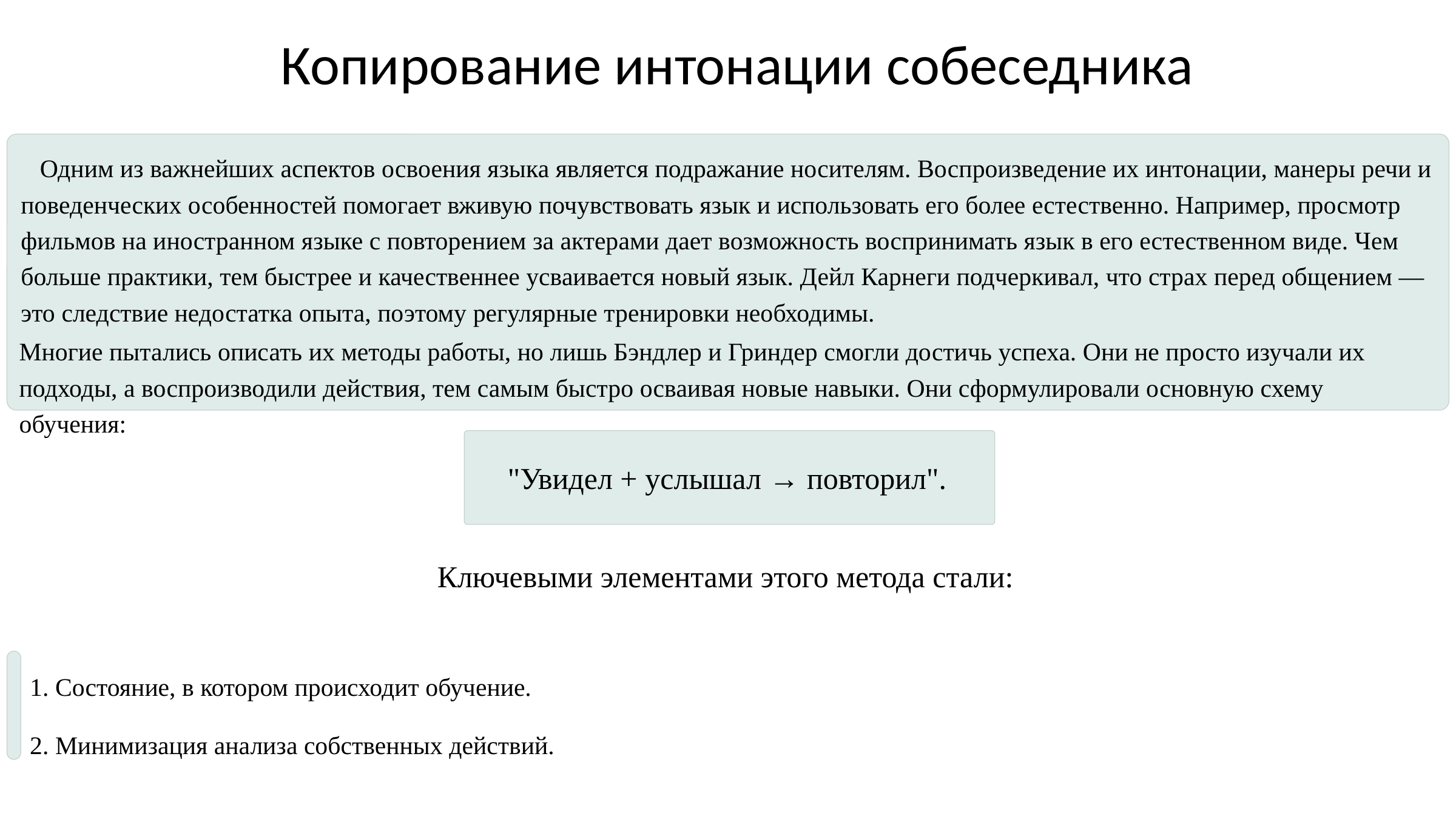

Копирование интонации собеседника

   Одним из важнейших аспектов освоения языка является подражание носителям. Воспроизведение их интонации, манеры речи и поведенческих особенностей помогает вживую почувствовать язык и использовать его более естественно. Например, просмотр фильмов на иностранном языке с повторением за актерами дает возможность воспринимать язык в его естественном виде. Чем больше практики, тем быстрее и качественнее усваивается новый язык. Дейл Карнеги подчеркивал, что страх перед общением — это следствие недостатка опыта, поэтому регулярные тренировки необходимы.

Многие пытались описать их методы работы, но лишь Бэндлер и Гриндер смогли достичь успеха. Они не просто изучали их подходы, а воспроизводили действия, тем самым быстро осваивая новые навыки. Они сформулировали основную схему обучения:

"Увидел + услышал → повторил".
Ключевыми элементами этого метода стали:

1. Состояние, в котором происходит обучение.
2. Минимизация анализа собственных действий.